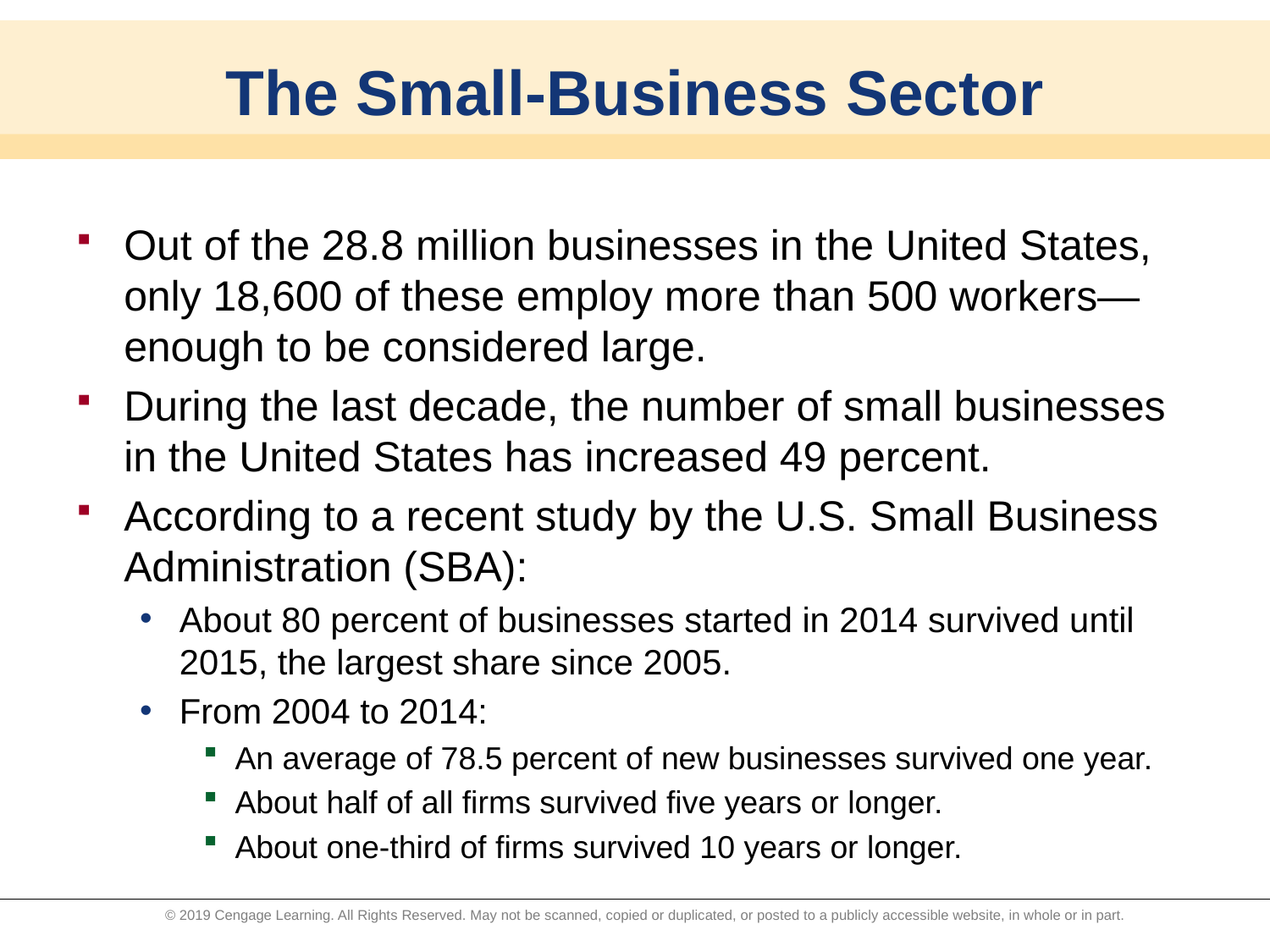

# The Small-Business Sector
Out of the 28.8 million businesses in the United States, only 18,600 of these employ more than 500 workers—enough to be considered large.
During the last decade, the number of small businesses in the United States has increased 49 percent.
According to a recent study by the U.S. Small Business Administration (SBA):
About 80 percent of businesses started in 2014 survived until 2015, the largest share since 2005.
From 2004 to 2014:
An average of 78.5 percent of new businesses survived one year.
About half of all firms survived five years or longer.
About one-third of firms survived 10 years or longer.